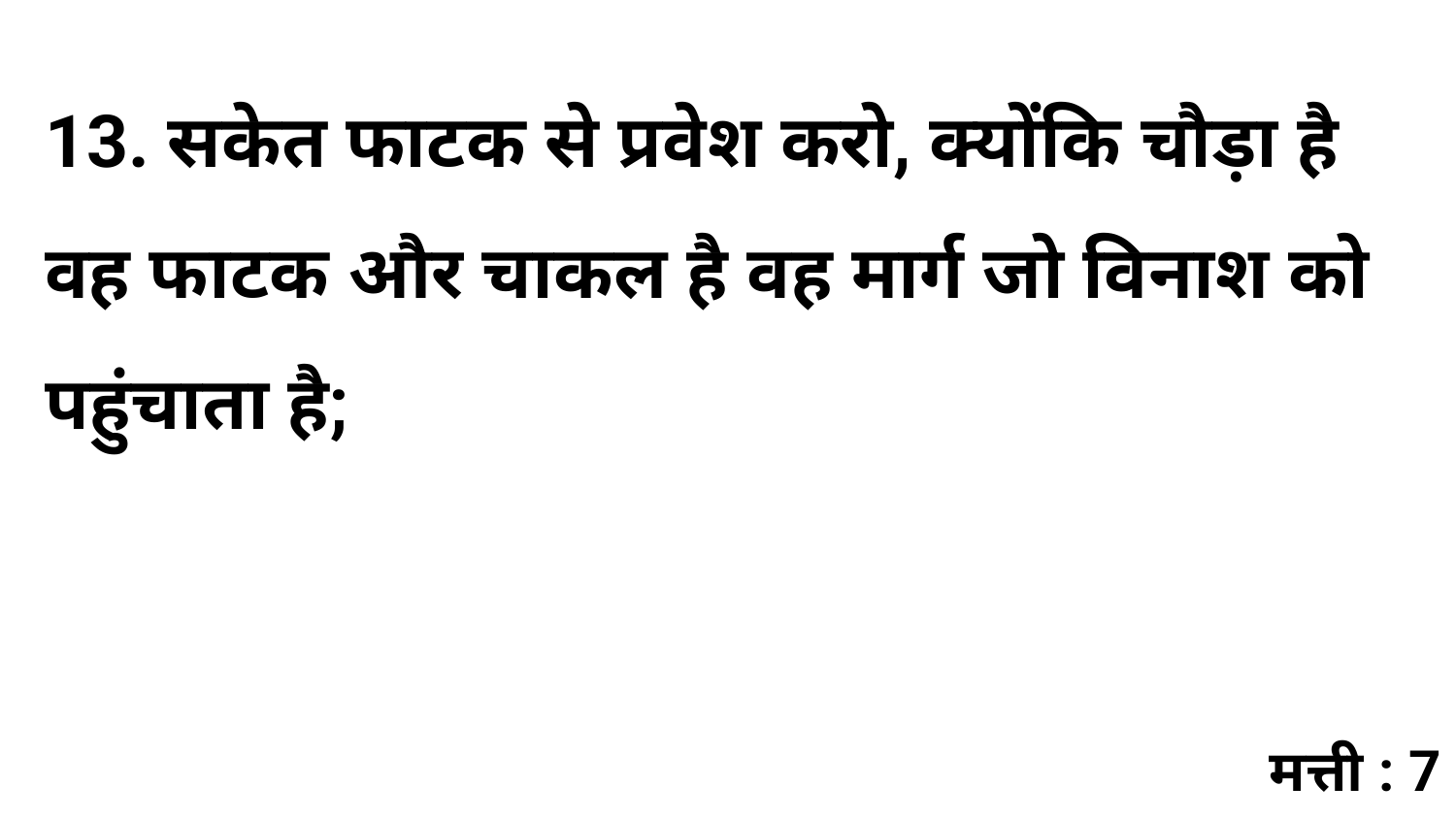

13. सकेत फाटक से प्रवेश करो, क्योंकि चौड़ा है वह फाटक और चाकल है वह मार्ग जो विनाश को पहुंचाता है;
मत्ती : 7